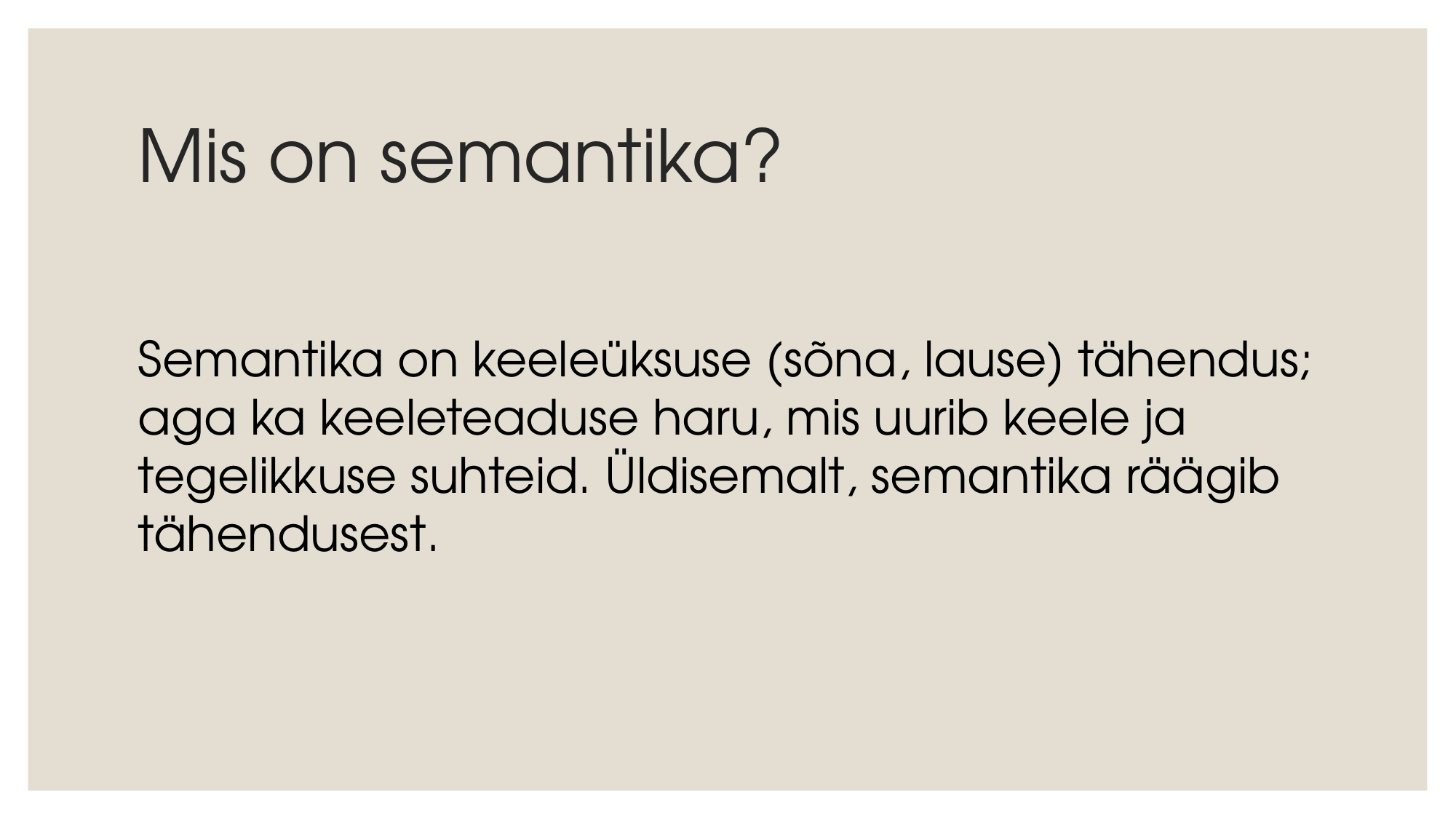

# Mis on semantika?

Semantika on keeleüksuse (sõna, lause) tähendus; aga ka keeleteaduse haru, mis uurib keele ja tegelikkuse suhteid. Üldisemalt, semantika räägib tähendusest.